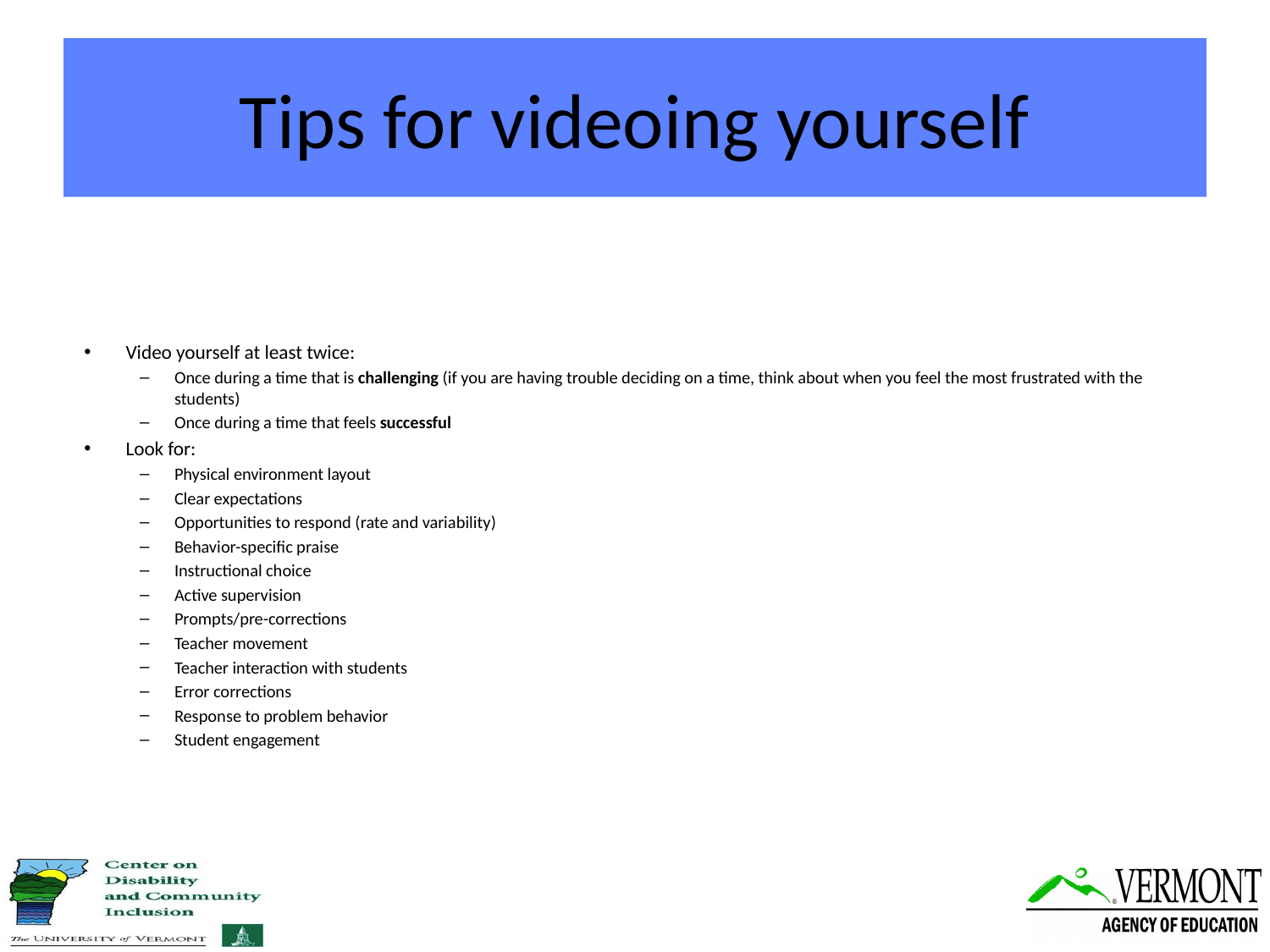

# Tips for videoing yourself
Video yourself at least twice:
Once during a time that is challenging (if you are having trouble deciding on a time, think about when you feel the most frustrated with the students)
Once during a time that feels successful
Look for:
Physical environment layout
Clear expectations
Opportunities to respond (rate and variability)
Behavior-specific praise
Instructional choice
Active supervision
Prompts/pre-corrections
Teacher movement
Teacher interaction with students
Error corrections
Response to problem behavior
Student engagement